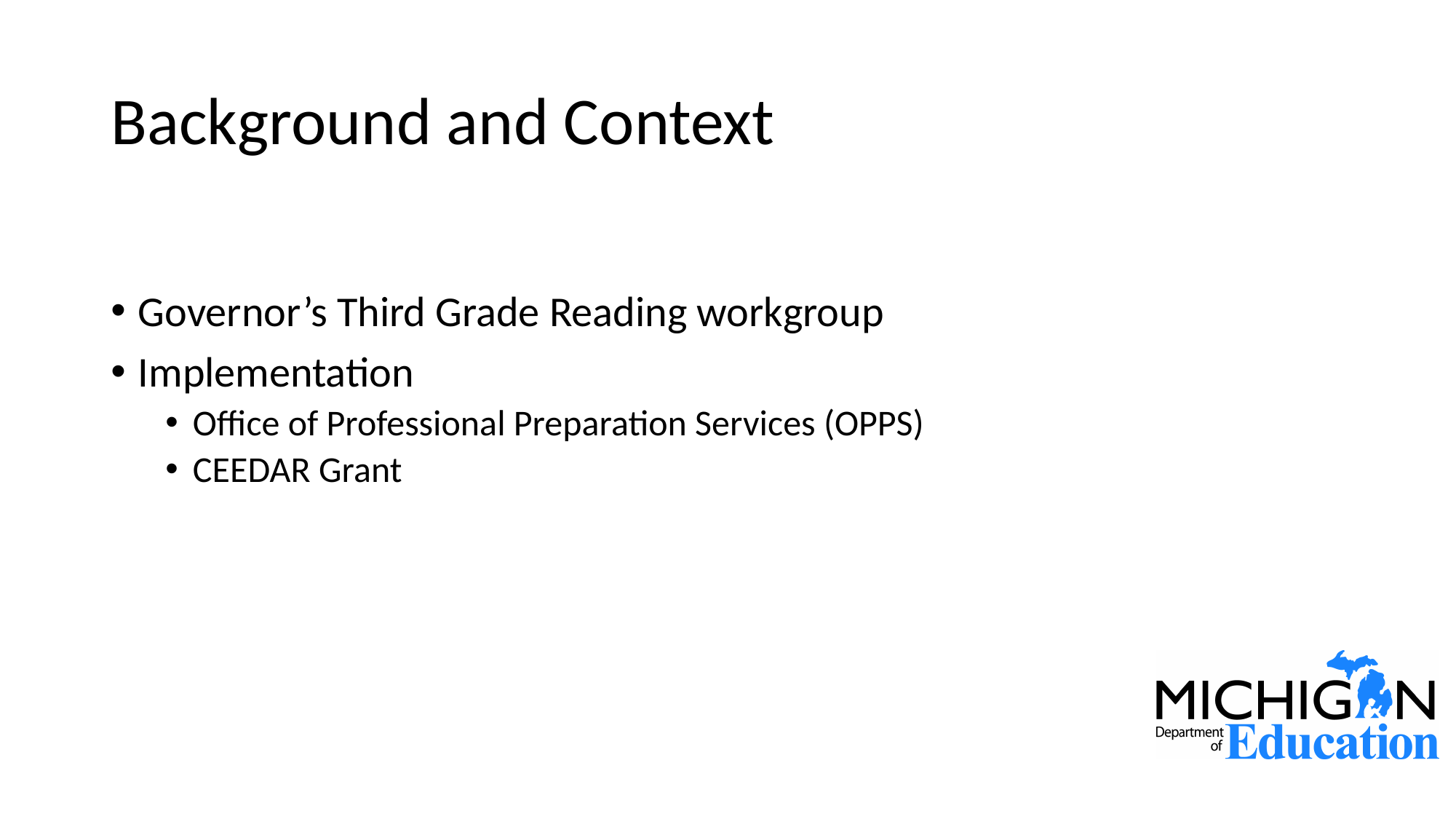

# Background and Context

Governor’s Third Grade Reading workgroup
Implementation
Office of Professional Preparation Services (OPPS)
CEEDAR Grant